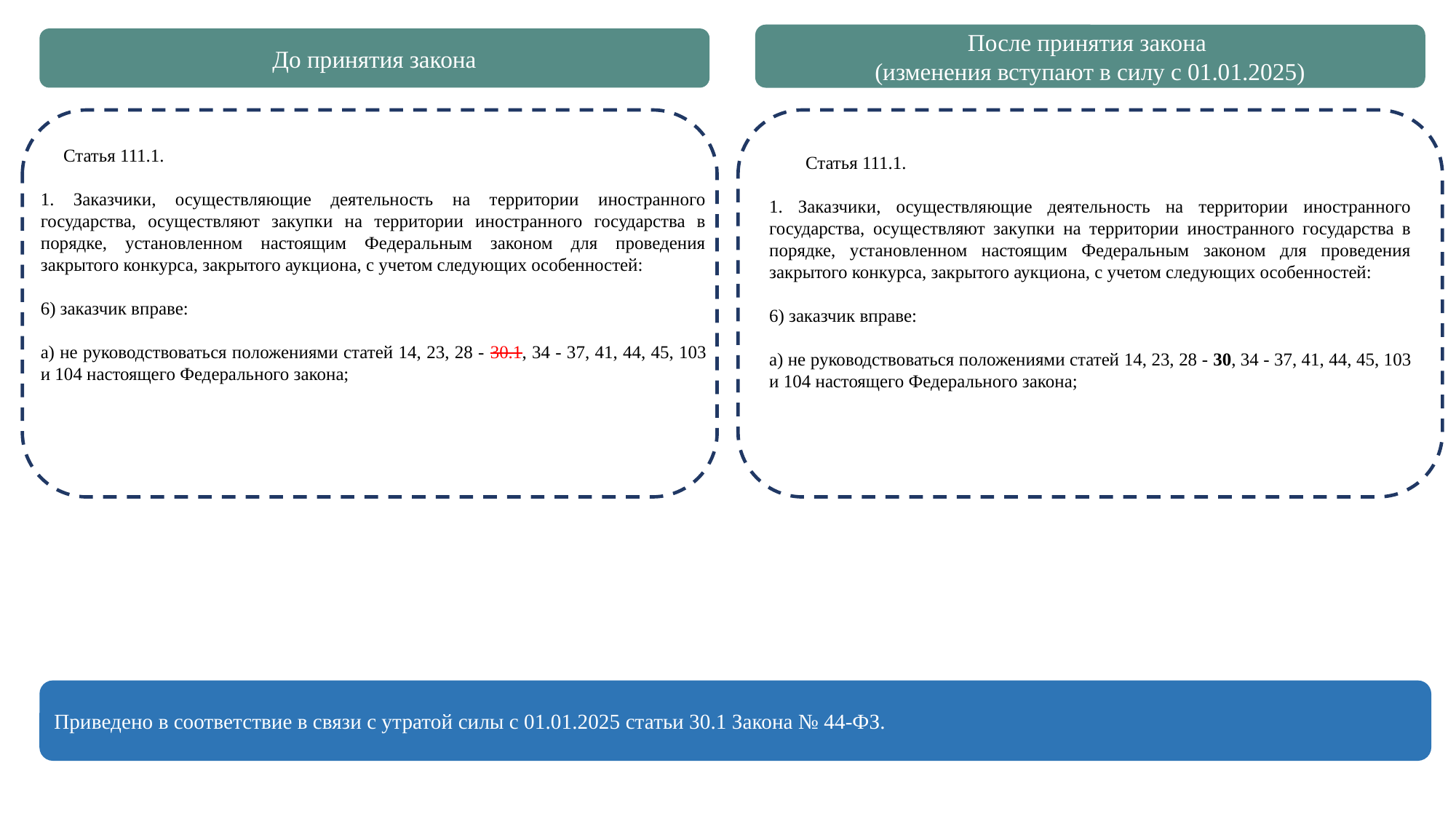

После принятия закона
(изменения вступают в силу с 01.01.2025)
До принятия закона

     Статья 111.1.

1. Заказчики, осуществляющие деятельность на территории иностранного государства, осуществляют закупки на территории иностранного государства в порядке, установленном настоящим Федеральным законом для проведения закрытого конкурса, закрытого аукциона, с учетом следующих особенностей:

6) заказчик вправе:

а) не руководствоваться положениями статей 14, 23, 28 - 30.1, 34 - 37, 41, 44, 45, 103 и 104 настоящего Федерального закона;

        Статья 111.1.

1. Заказчики, осуществляющие деятельность на территории иностранного государства, осуществляют закупки на территории иностранного государства в порядке, установленном настоящим Федеральным законом для проведения закрытого конкурса, закрытого аукциона, с учетом следующих особенностей:

6) заказчик вправе:

а) не руководствоваться положениями статей 14, 23, 28 - 30, 34 - 37, 41, 44, 45, 103 и 104 настоящего Федерального закона;

Приведено в соответствие в связи с утратой силы с 01.01.2025 статьи 30.1 Закона № 44-ФЗ.